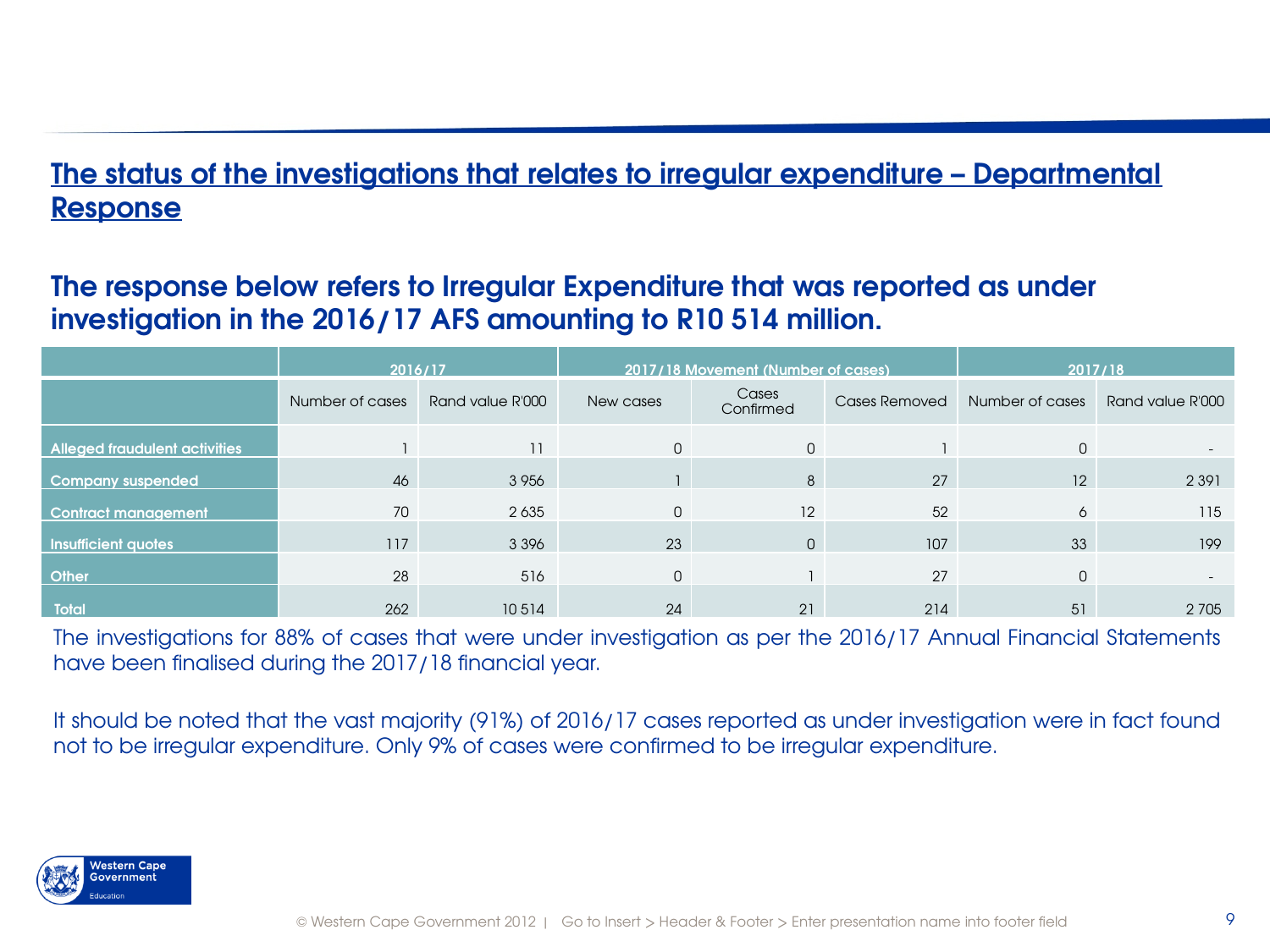

The status of the investigations that relates to irregular expenditure – Departmental Response

The response below refers to Irregular Expenditure that was reported as under investigation in the 2016/17 AFS amounting to R10 514 million.

|  | 2016/17 |  | 2017/18 Movement (Number of cases) |  |  | 2017/18 |  |
| --- | --- | --- | --- | --- | --- | --- | --- |
|  | Number of cases | Rand value R'000 | New cases | Cases Confirmed | Cases Removed | Number of cases | Rand value R'000 |
| Alleged fraudulent activities | 1 | 11 | 0 | 0 | 1 | 0 | - |
| Company suspended | 46 | 3 956 | 1 | 8 | 27 | 12 | 2 391 |
| Contract management | 70 | 2 635 | 0 | 12 | 52 | 6 | 115 |
| Insufficient quotes | 117 | 3 396 | 23 | 0 | 107 | 33 | 199 |
| Other | 28 | 516 | 0 | 1 | 27 | 0 | - |
| Total | 262 | 10 514 | 24 | 21 | 214 | 51 | 2 705 |
The investigations for 88% of cases that were under investigation as per the 2016/17 Annual Financial Statements have been finalised during the 2017/18 financial year.

It should be noted that the vast majority (91%) of 2016/17 cases reported as under investigation were in fact found not to be irregular expenditure. Only 9% of cases were confirmed to be irregular expenditure.

Go to Insert > Header & Footer > Enter presentation name into footer field
9